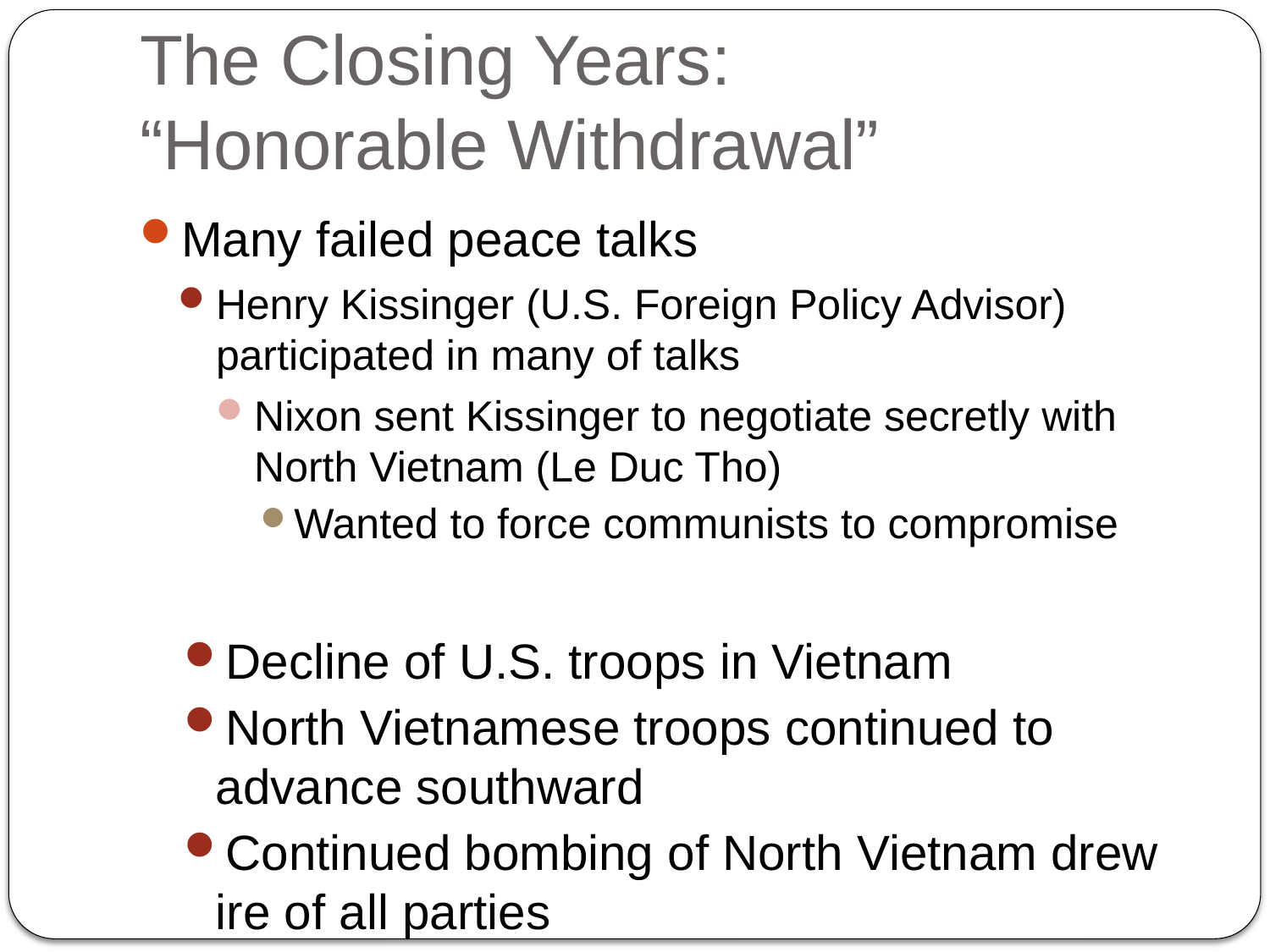

# The Closing Years: “Honorable Withdrawal”
Many failed peace talks
Henry Kissinger (U.S. Foreign Policy Advisor) participated in many of talks
Nixon sent Kissinger to negotiate secretly with North Vietnam (Le Duc Tho)
Wanted to force communists to compromise

Decline of U.S. troops in Vietnam
North Vietnamese troops continued to advance southward
Continued bombing of North Vietnam drew ire of all parties